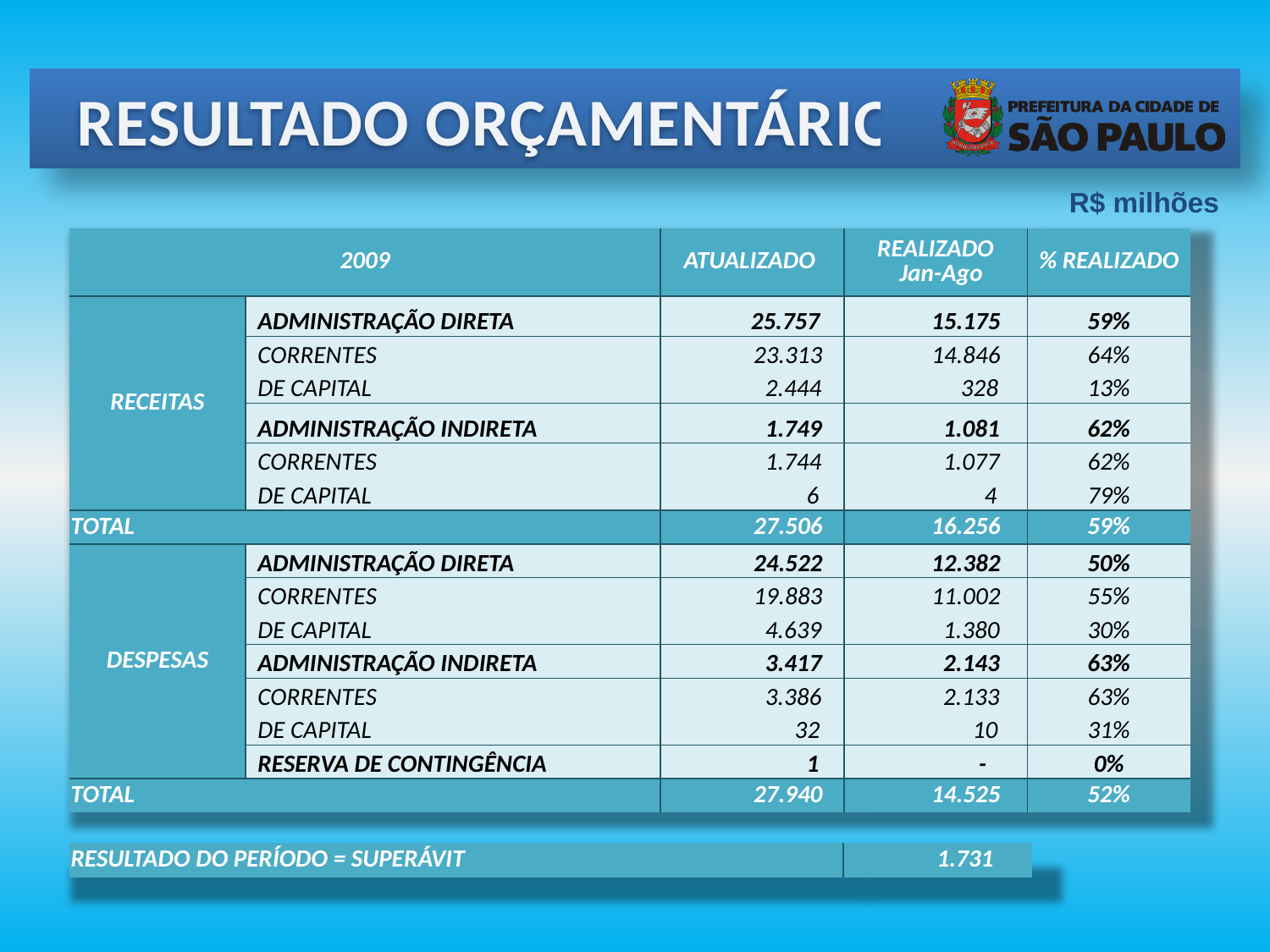

RESULTADO ORÇAMENTÁRIO
R$ milhões
| 2009 |  | ATUALIZADO | REALIZADO Jan-Ago | % REALIZADO |
| --- | --- | --- | --- | --- |
| RECEITAS | ADMINISTRAÇÃO DIRETA | 25.757 | 15.175 | 59% |
|  | CORRENTES | 23.313 | 14.846 | 64% |
|  | DE CAPITAL | 2.444 | 328 | 13% |
|  | ADMINISTRAÇÃO INDIRETA | 1.749 | 1.081 | 62% |
|  | CORRENTES | 1.744 | 1.077 | 62% |
|  | DE CAPITAL | 6 | 4 | 79% |
| TOTAL |  | 27.506 | 16.256 | 59% |
| DESPESAS | ADMINISTRAÇÃO DIRETA | 24.522 | 12.382 | 50% |
|  | CORRENTES | 19.883 | 11.002 | 55% |
|  | DE CAPITAL | 4.639 | 1.380 | 30% |
|  | ADMINISTRAÇÃO INDIRETA | 3.417 | 2.143 | 63% |
|  | CORRENTES | 3.386 | 2.133 | 63% |
|  | DE CAPITAL | 32 | 10 | 31% |
|  | RESERVA DE CONTINGÊNCIA | 1 | - | 0% |
| TOTAL |  | 27.940 | 14.525 | 52% |
| RESULTADO DO PERÍODO = SUPERÁVIT | 1.731 |
| --- | --- |